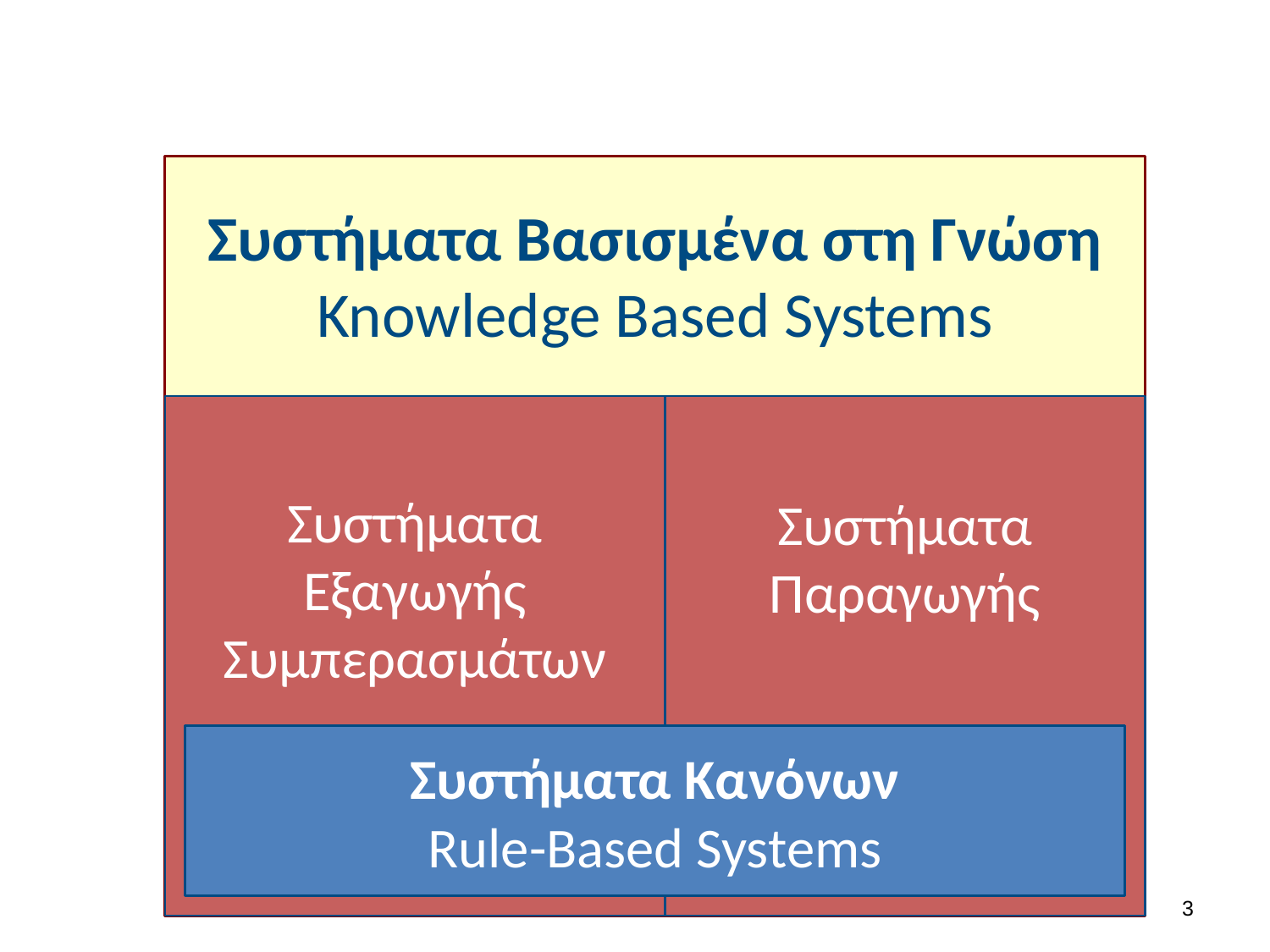

Συστήματα Βασισμένα στη Γνώση
Knowledge Based Systems

# Συστήματα Εξαγωγής Συμπερασμάτων
Συστήματα Παραγωγής

Συστήματα Κανόνων
Rule-Based Systems
3